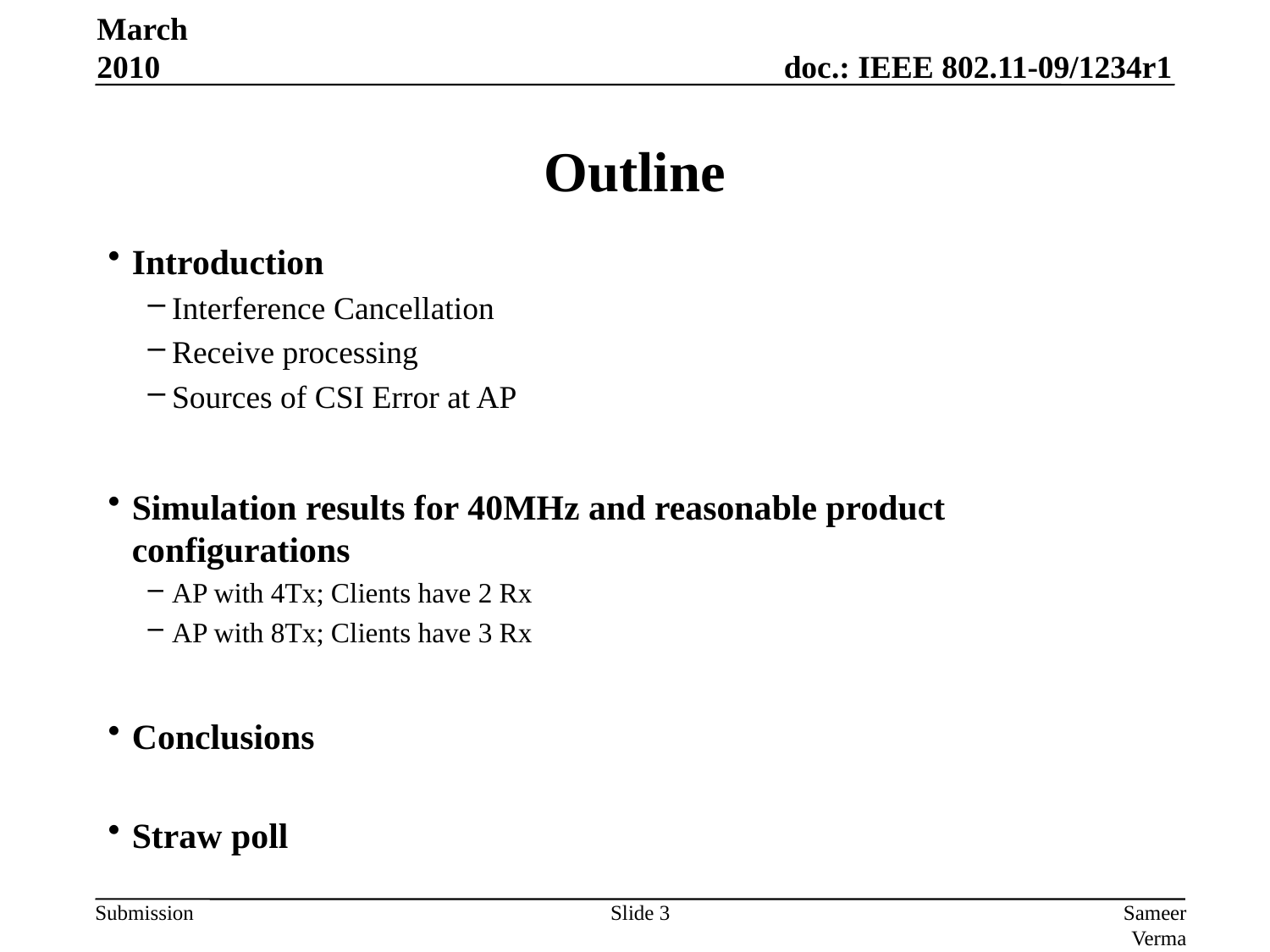

Outline
March 2010
Introduction
Interference Cancellation
Receive processing
Sources of CSI Error at AP

Simulation results for 40MHz and reasonable product configurations
AP with 4Tx; Clients have 2 Rx
AP with 8Tx; Clients have 3 Rx

Conclusions

Straw poll
Slide 3
Sameer Vermani, Qualcomm